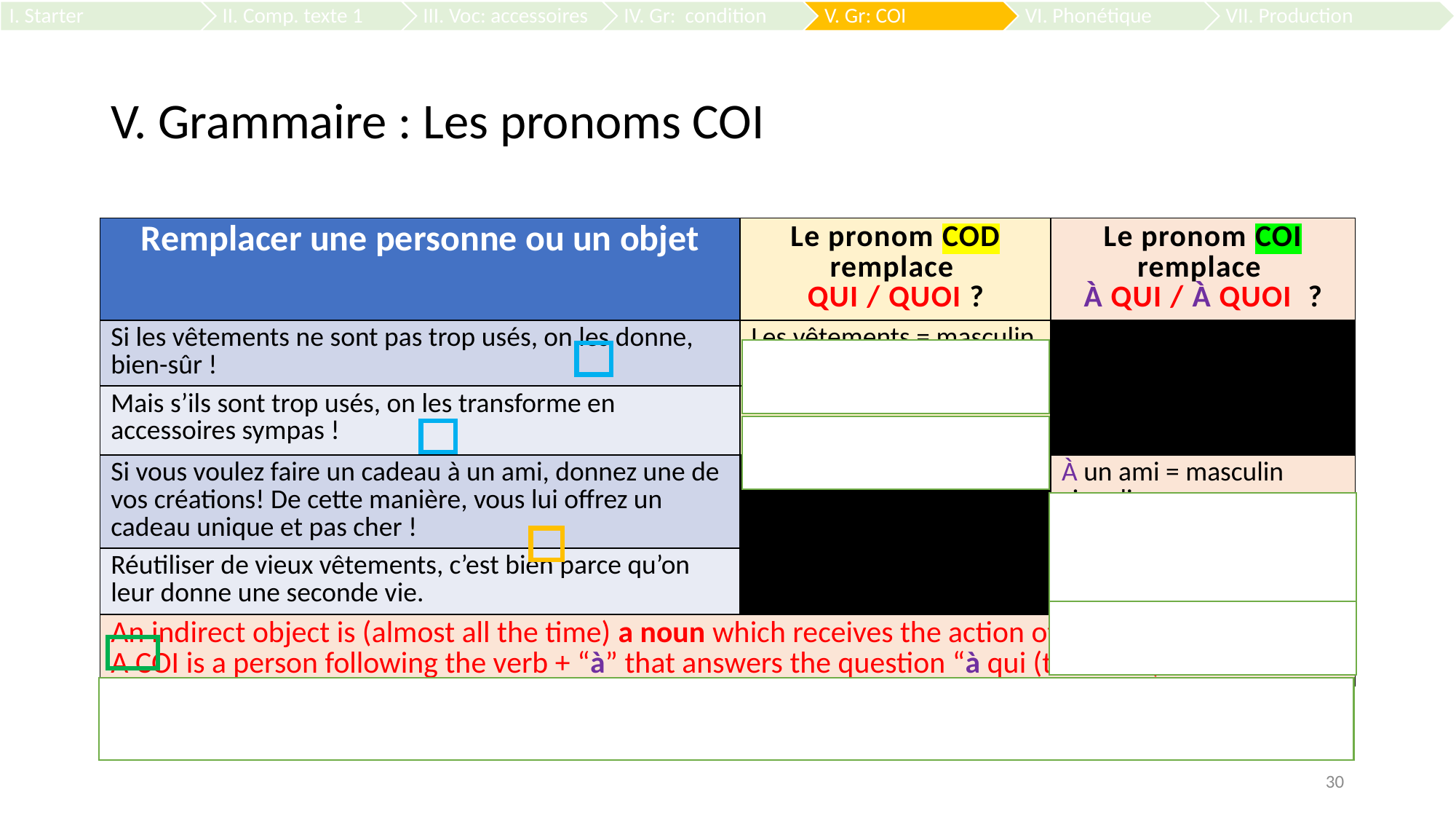

I. Starter
II. Comp. texte 1
III. Voc: accessoires
IV. Gr:  condition
V. Gr: COI
VI. Phonétique
VII. Production
# V. Grammaire : Les pronoms COI
| Remplacer une personne ou un objet | Le pronom COD remplace QUI / QUOI ? | Le pronom COI remplace À QUI / À QUOI ? |
| --- | --- | --- |
| Si les vêtements ne sont pas trop usés, on les donne, bien-sûr ! | Les vêtements = masculin pluriel |  |
| Mais s’ils sont trop usés, on les transforme en accessoires sympas ! | Les vêtements = masculin pluriel |  |
| Si vous voulez faire un cadeau à un ami, donnez une de vos créations! De cette manière, vous lui offrez un cadeau unique et pas cher ! |  | À un ami = masculin singulier |
| Réutiliser de vieux vêtements, c’est bien parce qu’on leur donne une seconde vie. |  | Aux vieux vêtements = masculin pluriel |
| An indirect object is (almost all the time) a noun which receives the action of a verb indirectly. A COI is a person following the verb + “à” that answers the question “à qui (to whom)?”. |  |  |

30